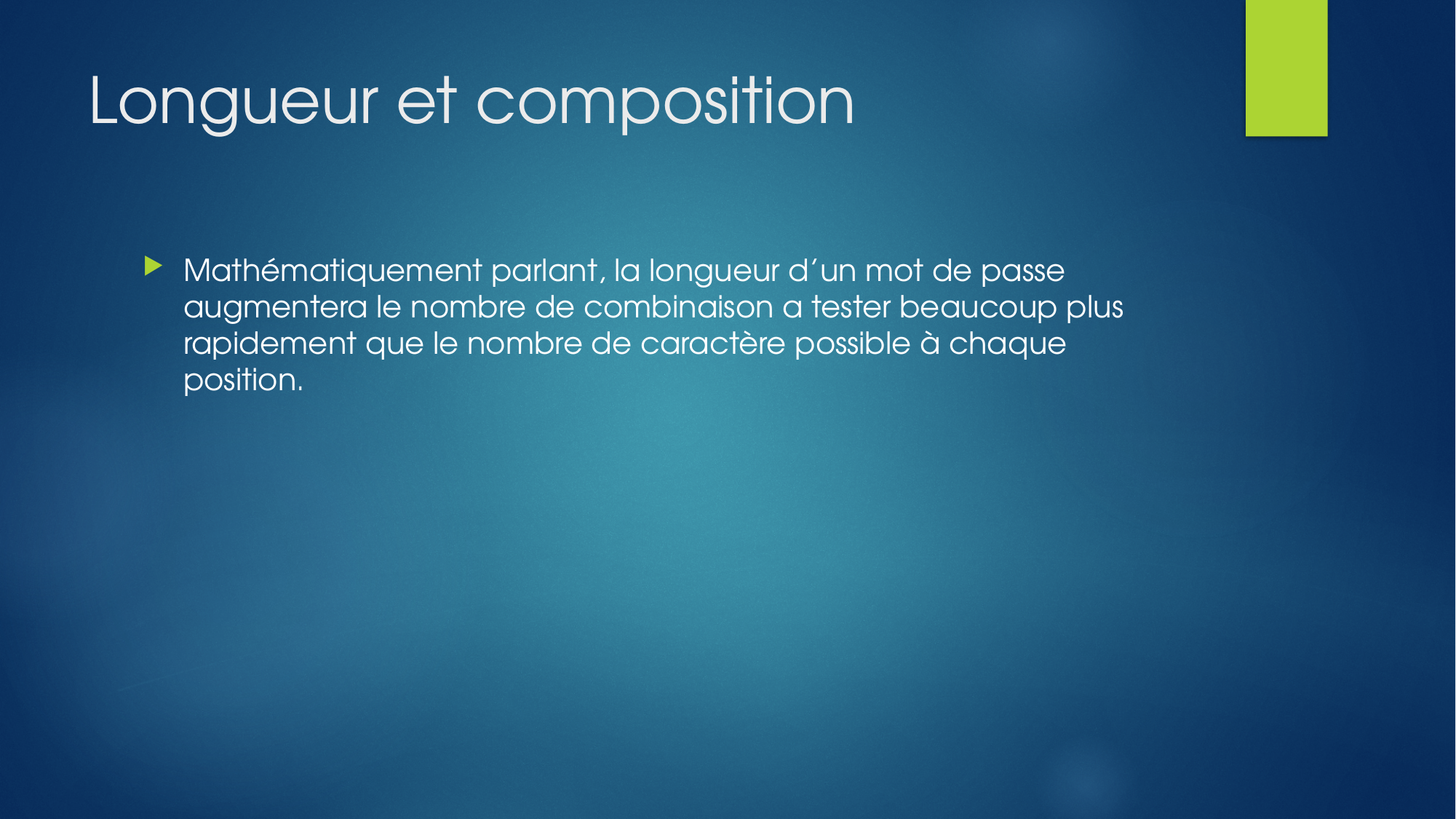

# Longueur et composition
Mathématiquement parlant, la longueur d’un mot de passe augmentera le nombre de combinaison a tester beaucoup plus rapidement que le nombre de caractère possible à chaque position.